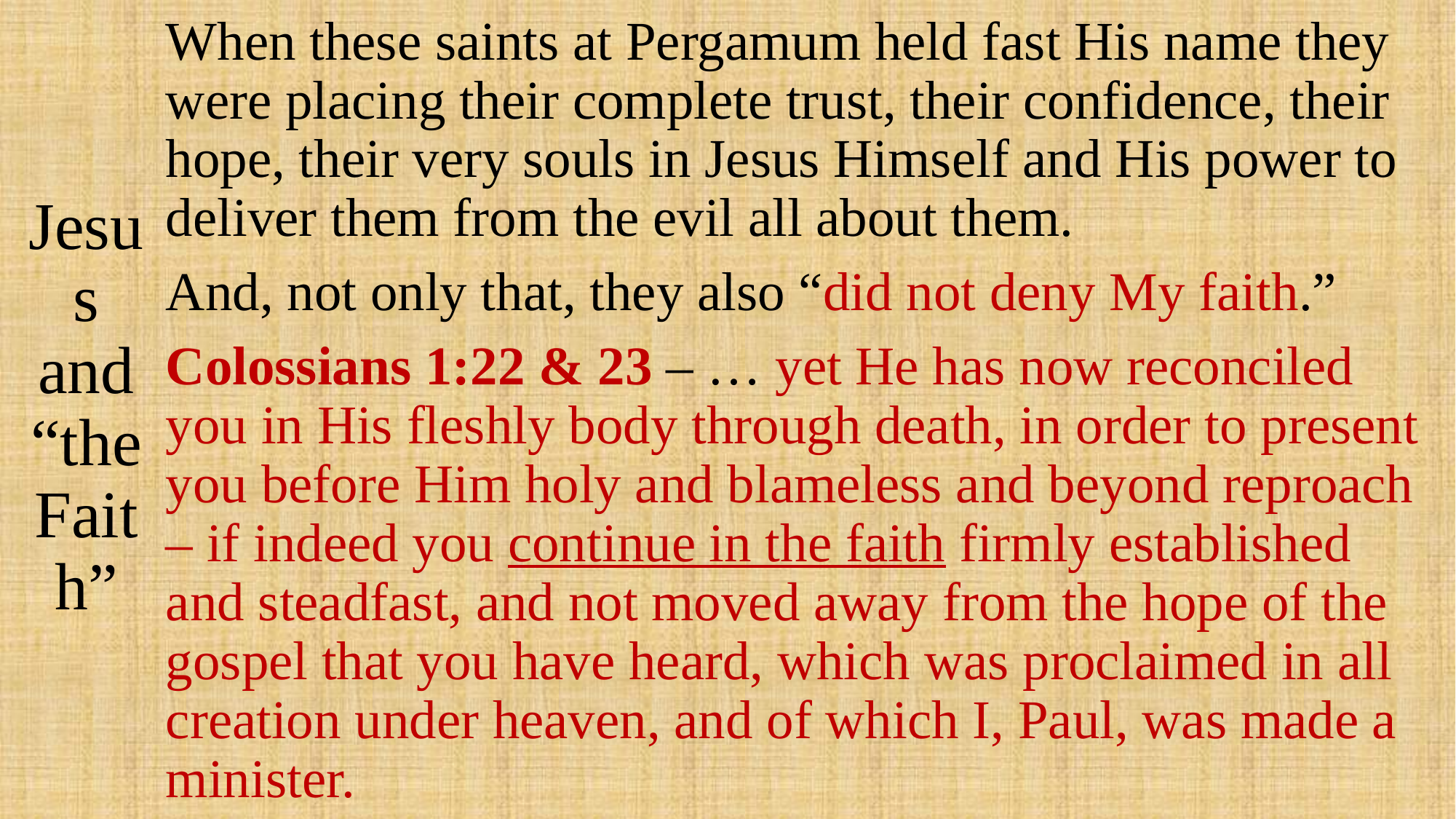

# Jesus and “the Faith”
When these saints at Pergamum held fast His name they were placing their complete trust, their confidence, their hope, their very souls in Jesus Himself and His power to deliver them from the evil all about them.
And, not only that, they also “did not deny My faith.”
Colossians 1:22 & 23 – … yet He has now reconciled you in His fleshly body through death, in order to present you before Him holy and blameless and beyond reproach – if indeed you continue in the faith firmly established and steadfast, and not moved away from the hope of the gospel that you have heard, which was proclaimed in all creation under heaven, and of which I, Paul, was made a minister.